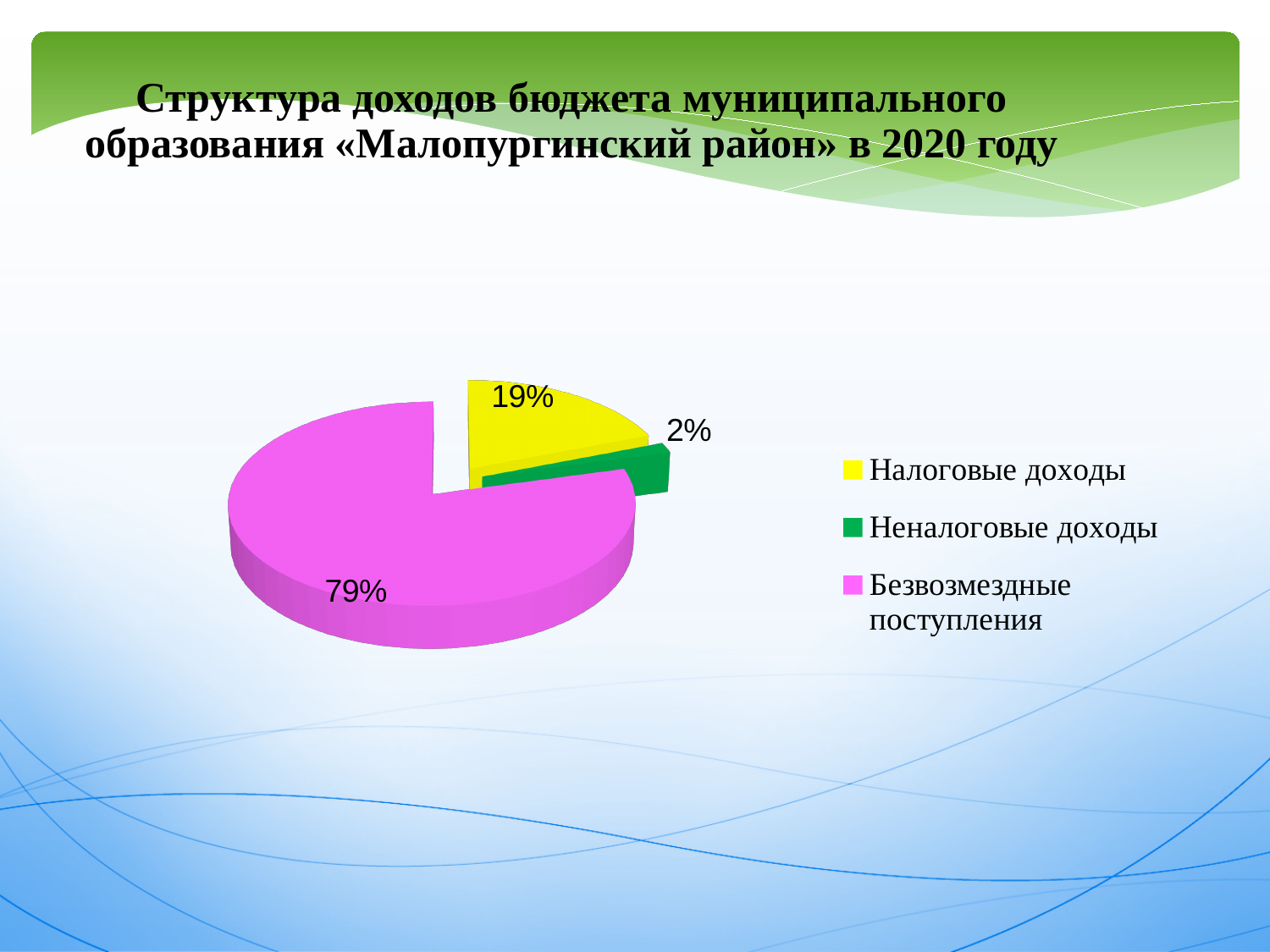

Структура доходов бюджета муниципального образования «Малопургинский район» в 2020 году

[unsupported chart]